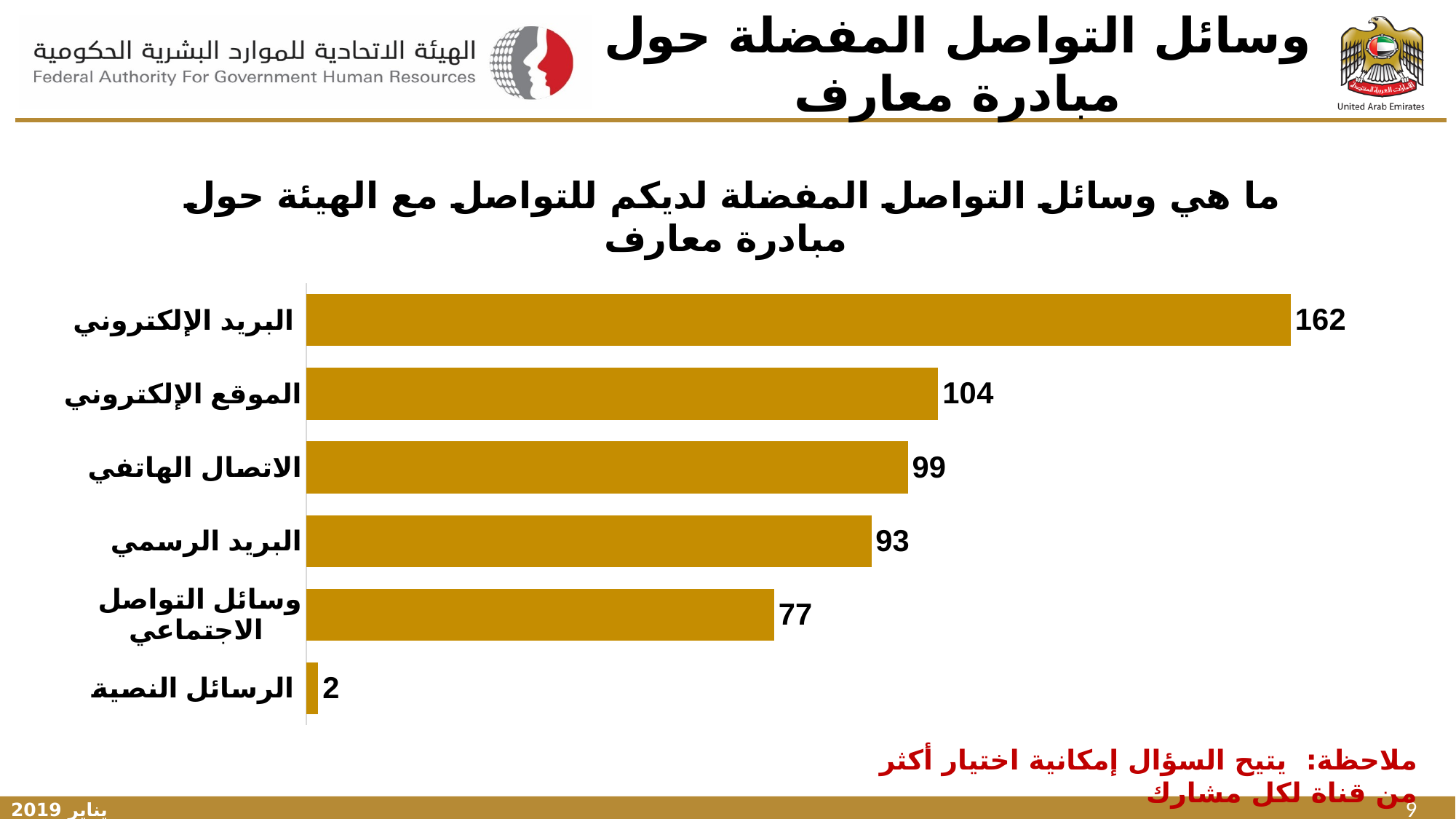

# وسائل التواصل المفضلة حول مبادرة معارف

### Chart: ما هي وسائل التواصل المفضلة لديكم للتواصل مع الهيئة حول مبادرة معارف

| Category |  |
|---|---|
| البريد الإلكتروني  | 162.0 |
| الموقع الإلكتروني | 104.0 |
| الاتصال الهاتفي | 99.0 |
| البريد الرسمي | 93.0 |
| وسائل التواصل الاجتماعي  | 77.0 |
| الرسائل النصية  | 2.0 |
ملاحظة:  يتيح السؤال إمكانية اختيار أكثر من قناة لكل مشارك